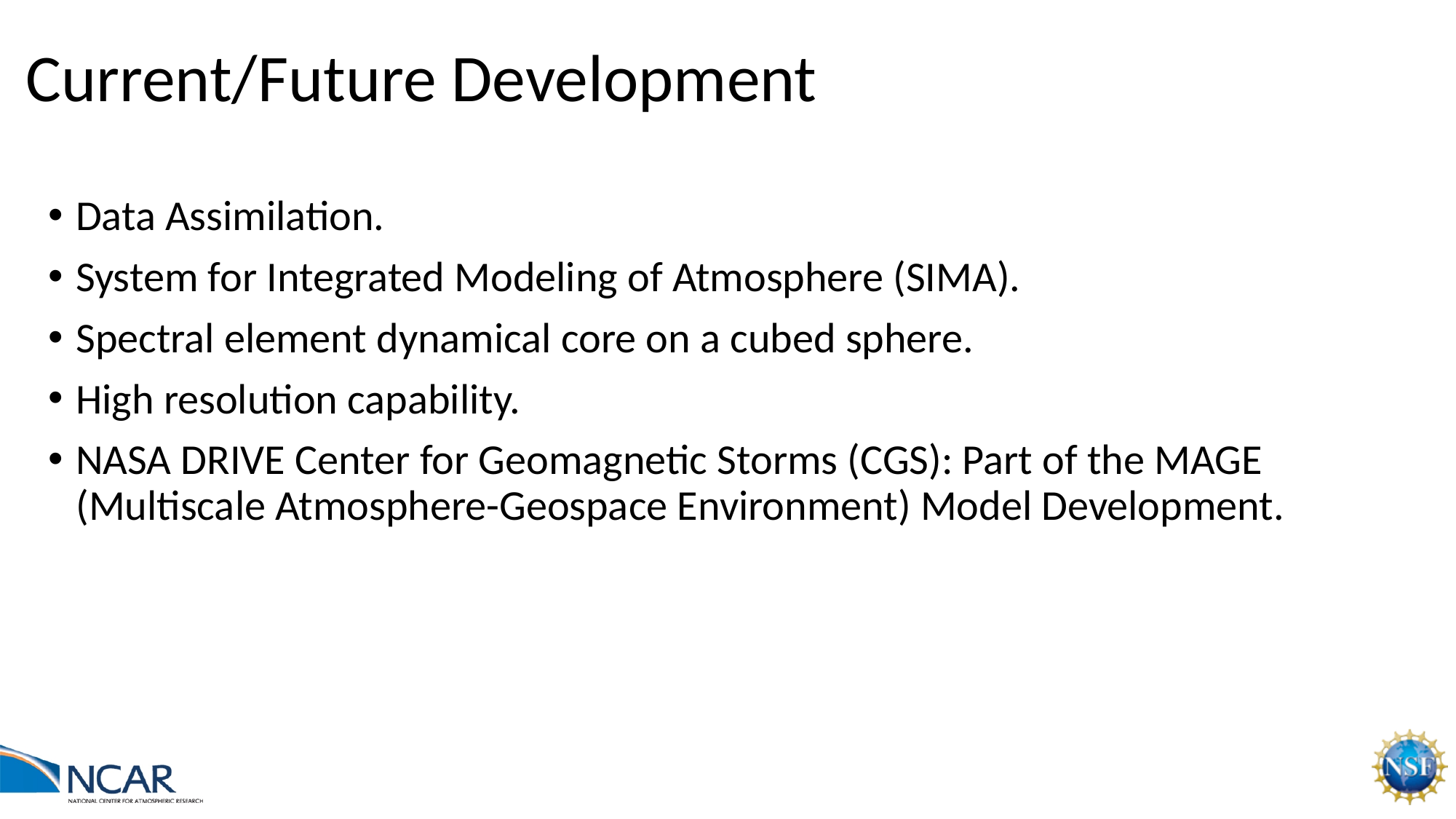

# Current/Future Development
Data Assimilation.
System for Integrated Modeling of Atmosphere (SIMA).
Spectral element dynamical core on a cubed sphere.
High resolution capability.
NASA DRIVE Center for Geomagnetic Storms (CGS): Part of the MAGE (Multiscale Atmosphere-Geospace Environment) Model Development.